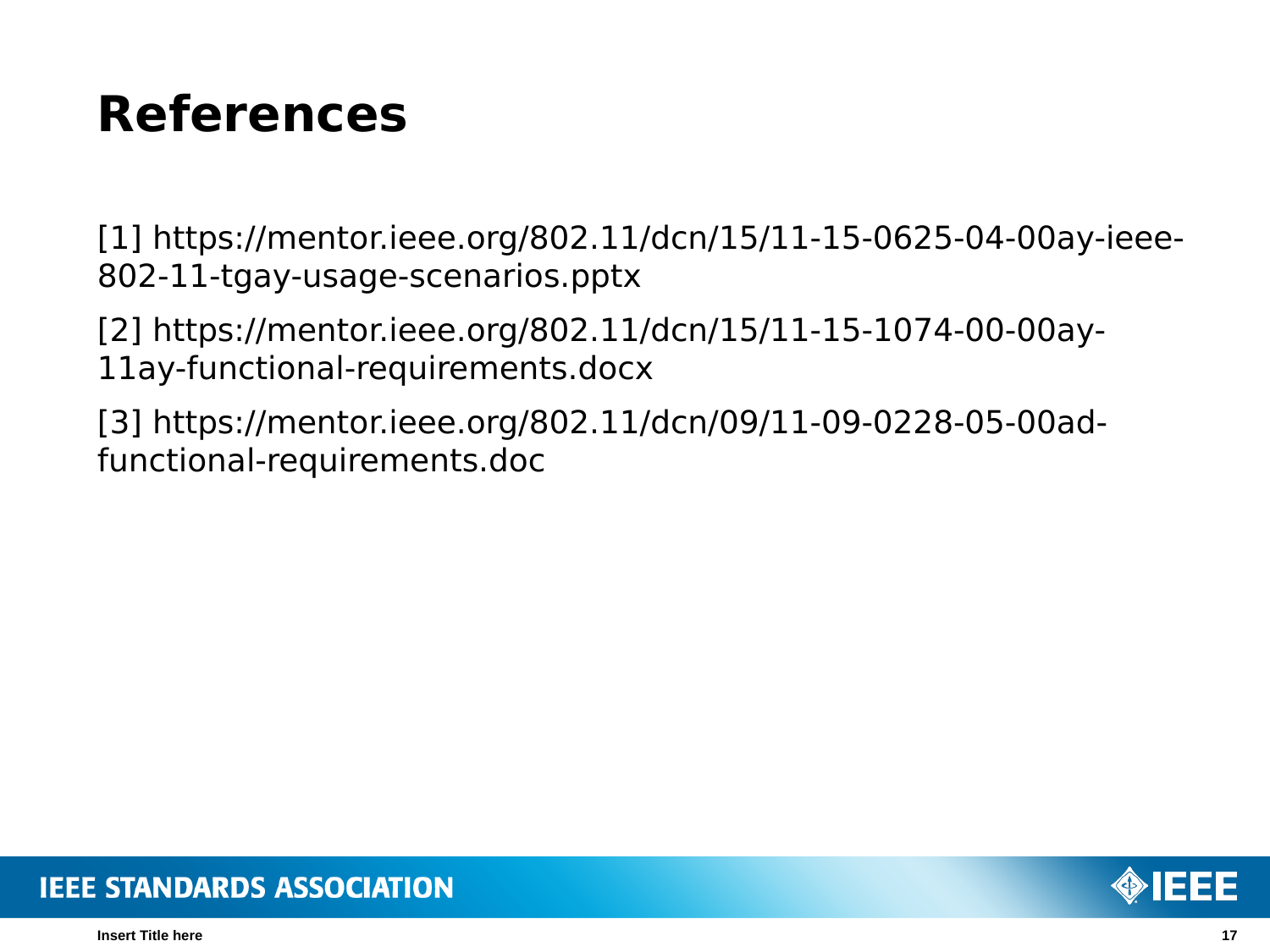

# References
[1] https://mentor.ieee.org/802.11/dcn/15/11-15-0625-04-00ay-ieee-802-11-tgay-usage-scenarios.pptx
[2] https://mentor.ieee.org/802.11/dcn/15/11-15-1074-00-00ay-11ay-functional-requirements.docx
[3] https://mentor.ieee.org/802.11/dcn/09/11-09-0228-05-00ad-functional-requirements.doc

Insert Title here
17